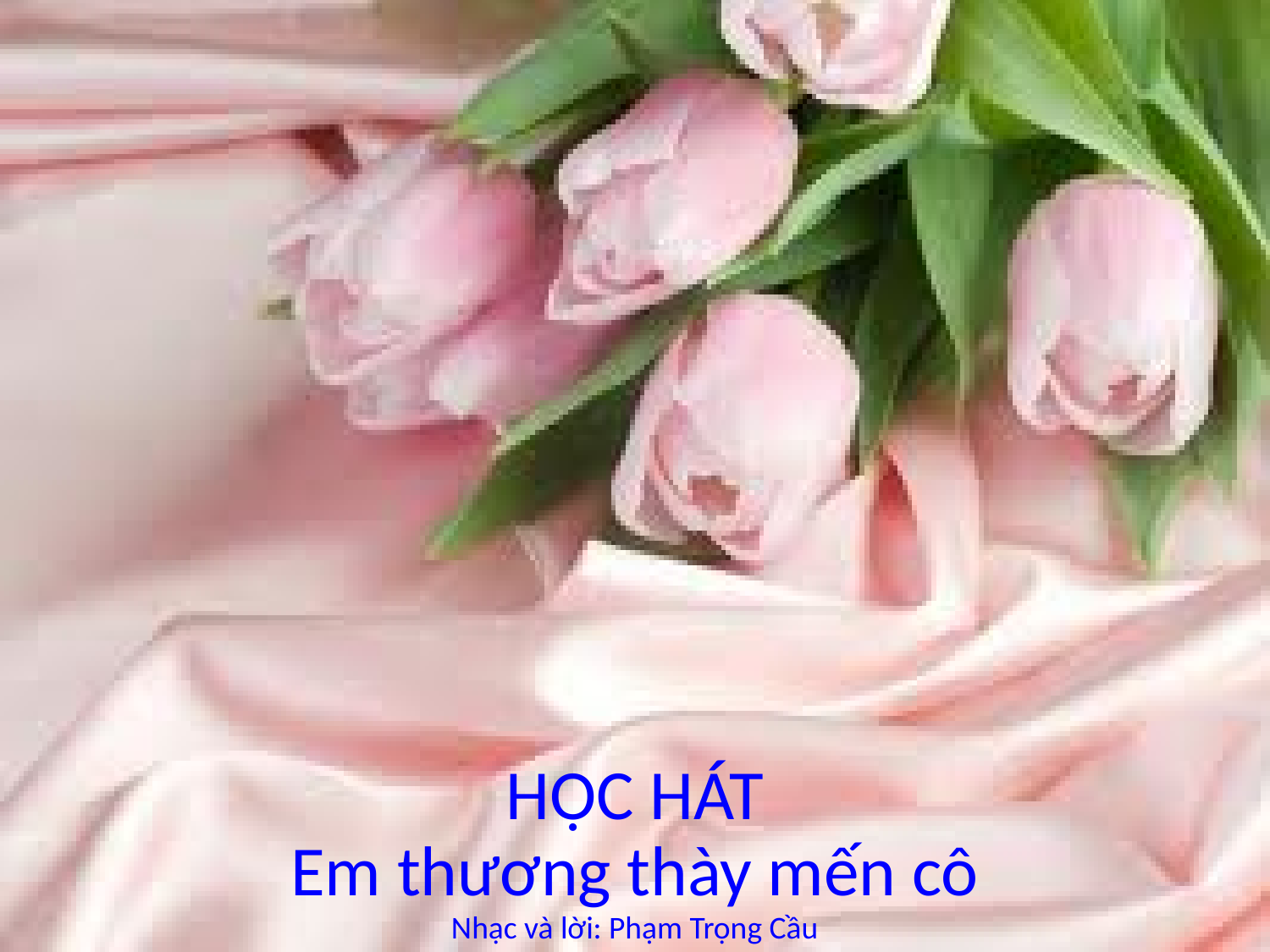

# HỌC HÁT Em thương thày mến cô Nhạc và lời: Phạm Trọng Cầu